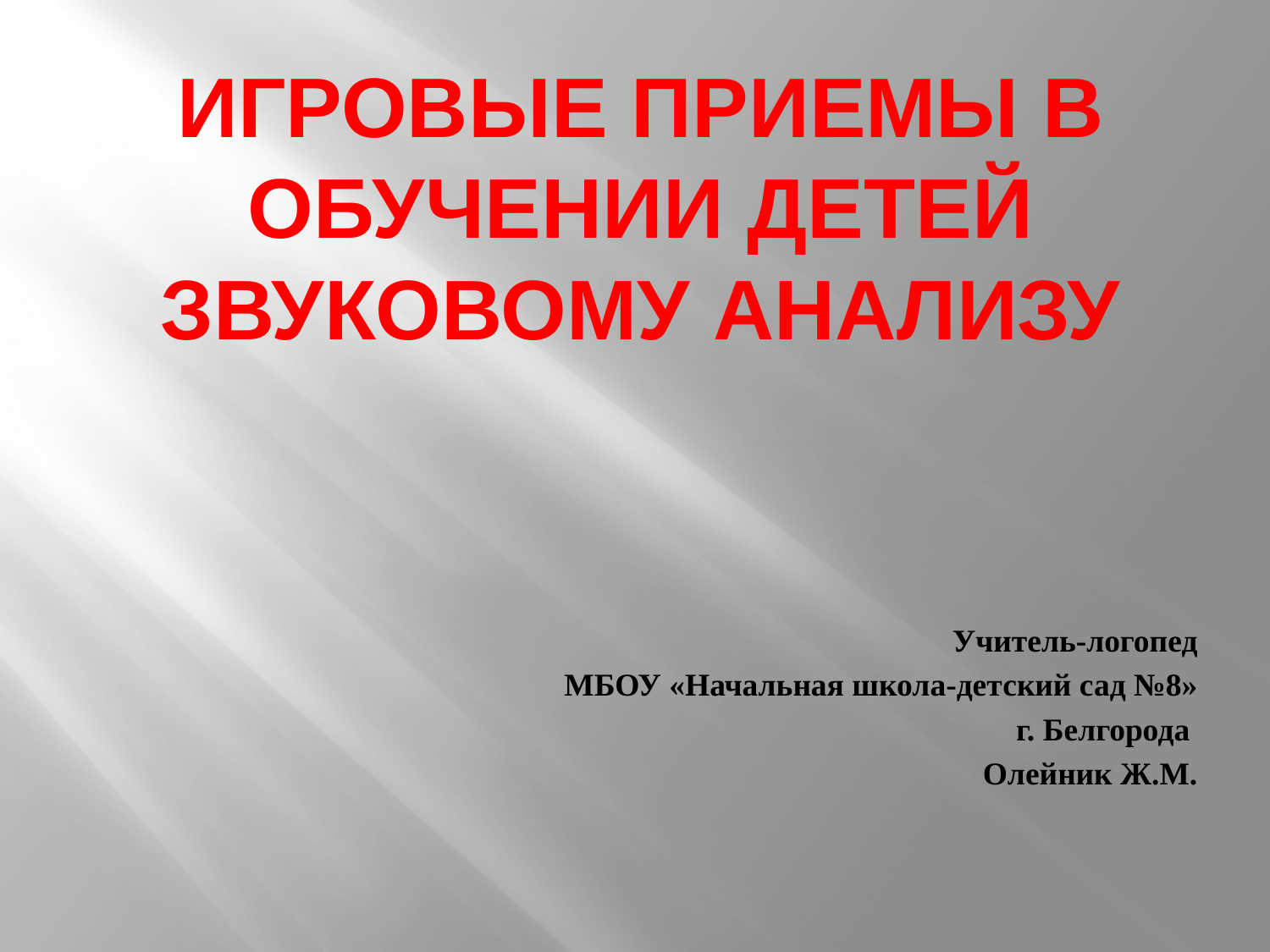

# Игровые приемы в обучении детей звуковому анализу

Учитель-логопед
 МБОУ «Начальная школа-детский сад №8»
 г. Белгорода
Олейник Ж.М.